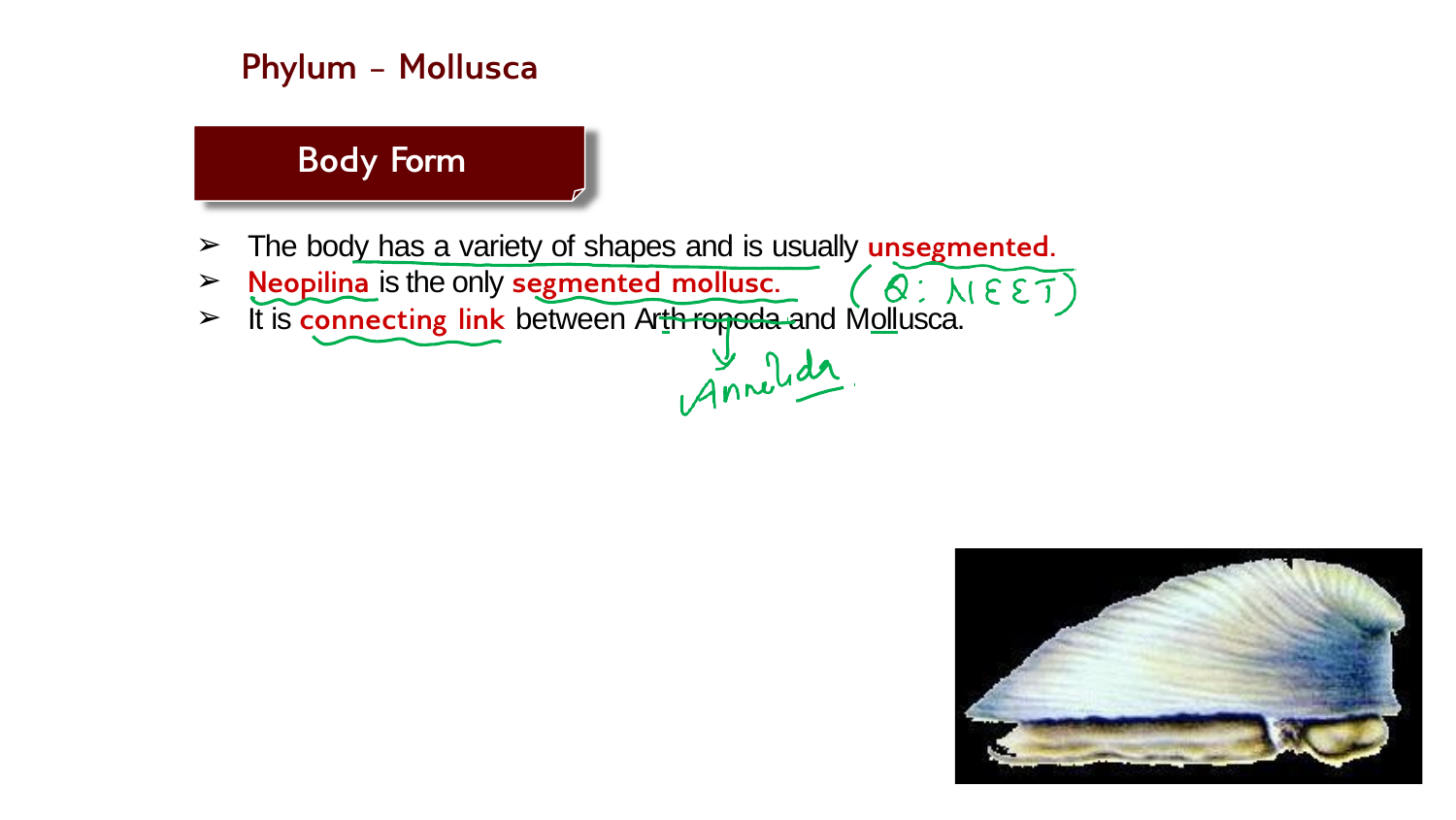

# Phylum – Mollusca

Body Form

The body has a variety of shapes and is usually unsegmented.
Neopilina is the only segmented mollusc.
It is connecting link between Arth ropoda and Mollusca.